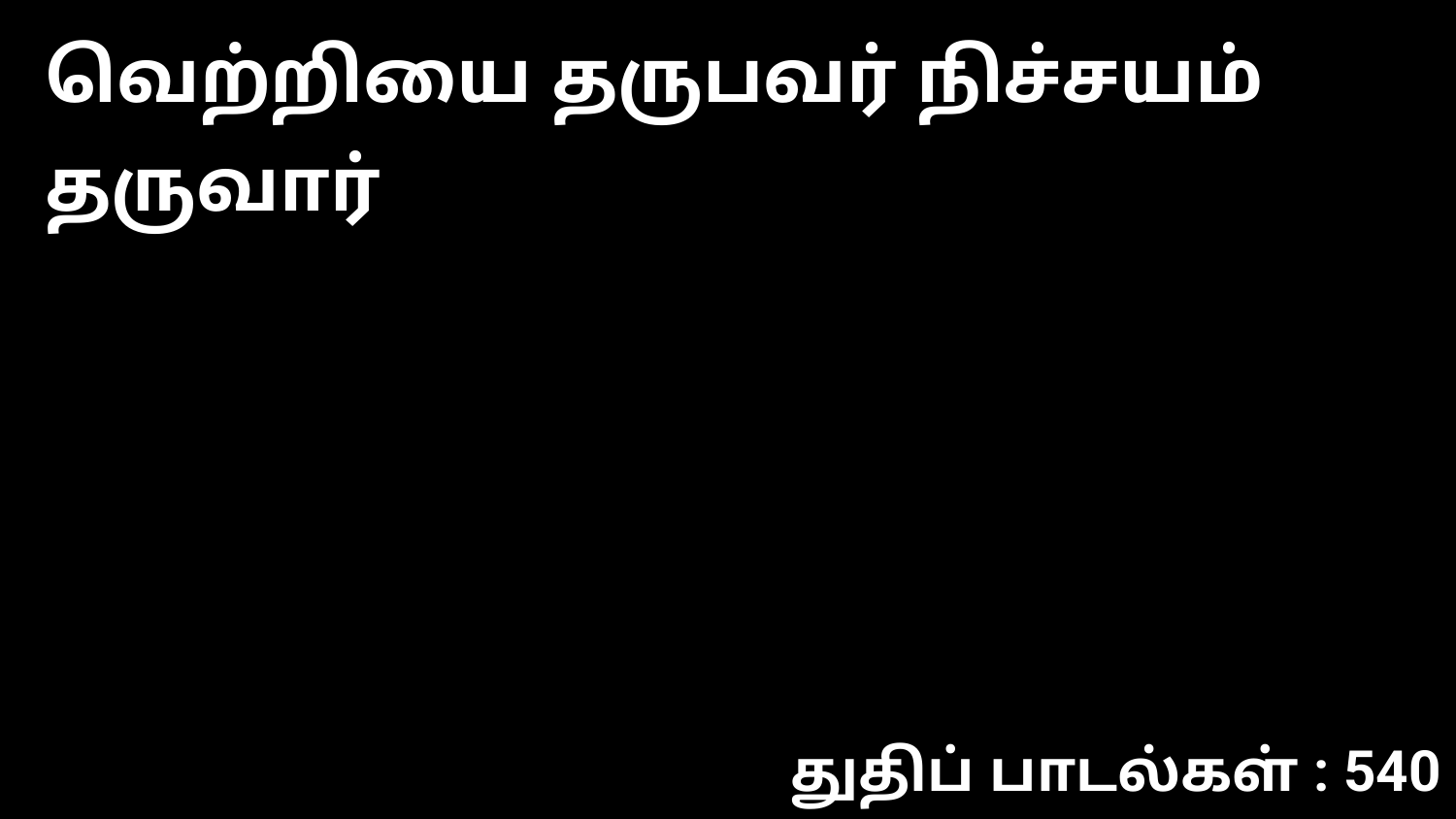

வெற்றியை தருபவர் நிச்சயம் தருவார்
துதிப் பாடல்கள் : 540